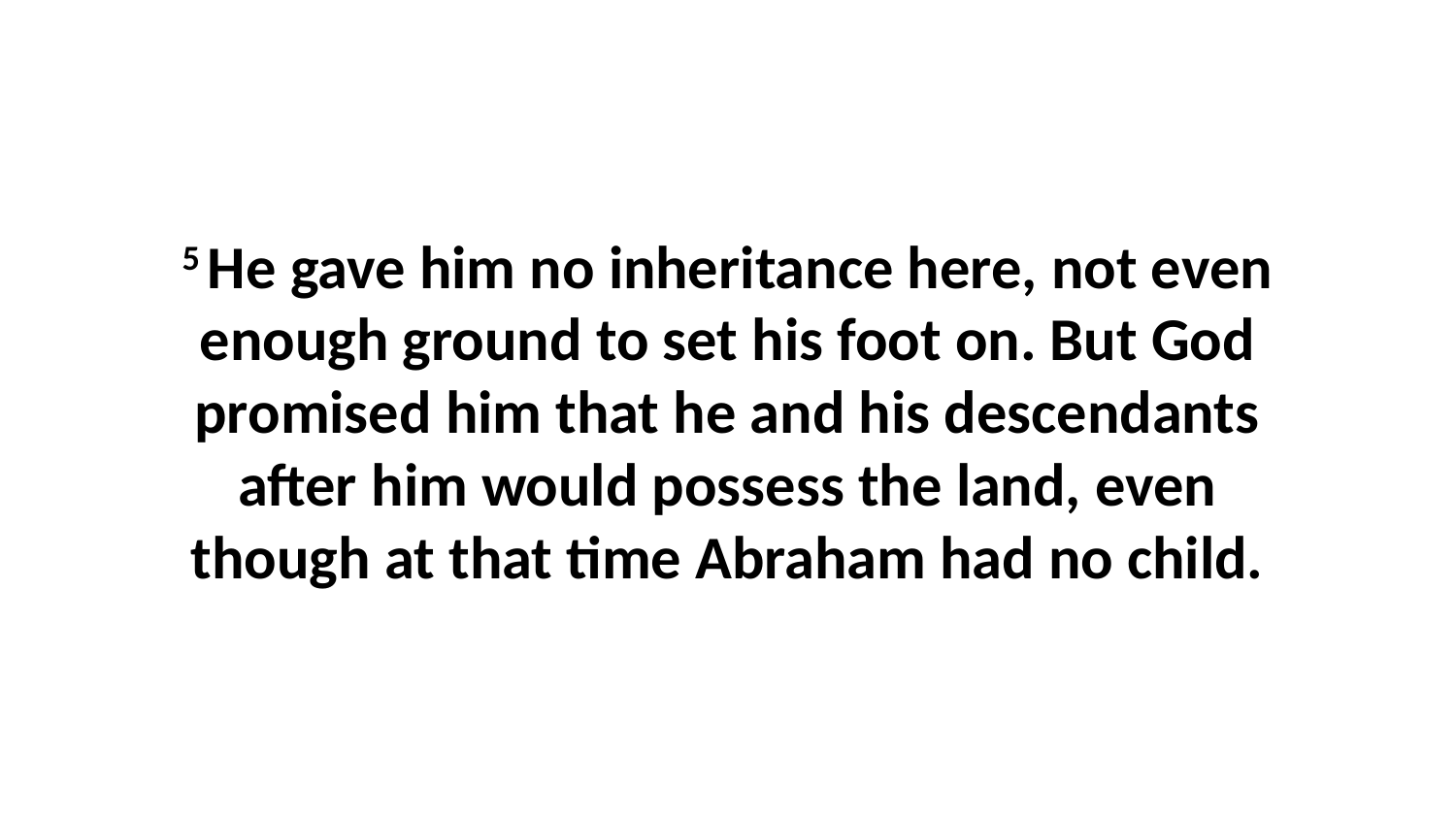

5 He gave him no inheritance here, not even enough ground to set his foot on. But God promised him that he and his descendants after him would possess the land, even though at that time Abraham had no child.